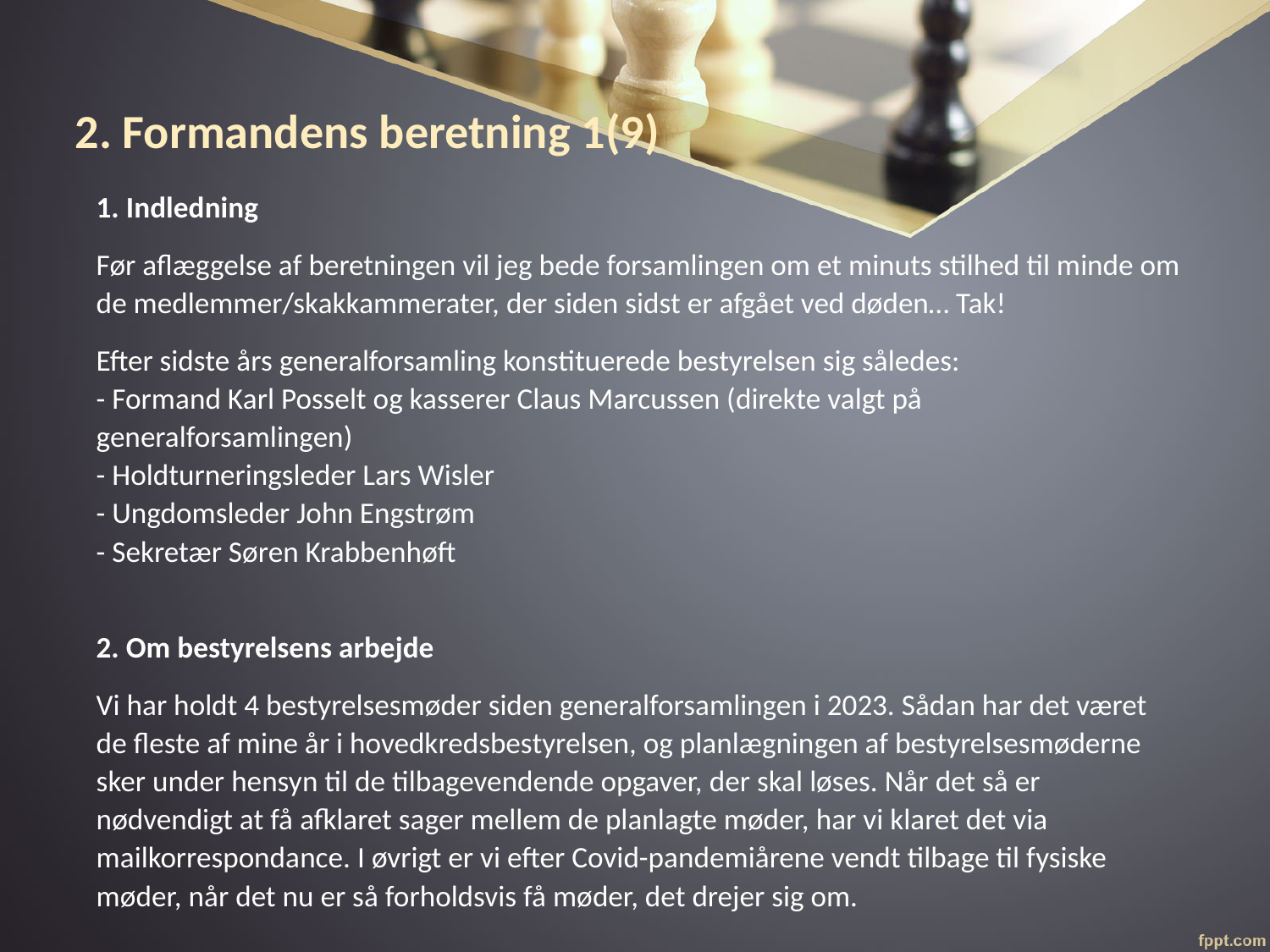

# 2. Formandens beretning 1(9)
1. Indledning
Før aflæggelse af beretningen vil jeg bede forsamlingen om et minuts stilhed til minde om de medlemmer/skakkammerater, der siden sidst er afgået ved døden… Tak!
Efter sidste års generalforsamling konstituerede bestyrelsen sig således:
- Formand Karl Posselt og kasserer Claus Marcussen (direkte valgt på generalforsamlingen)
- Holdturneringsleder Lars Wisler
- Ungdomsleder John Engstrøm
- Sekretær Søren Krabbenhøft
2. Om bestyrelsens arbejde
Vi har holdt 4 bestyrelsesmøder siden generalforsamlingen i 2023. Sådan har det været de fleste af mine år i hovedkredsbestyrelsen, og planlægningen af bestyrelsesmøderne sker under hensyn til de tilbagevendende opgaver, der skal løses. Når det så er nødvendigt at få afklaret sager mellem de planlagte møder, har vi klaret det via mailkorrespondance. I øvrigt er vi efter Covid-pandemiårene vendt tilbage til fysiske møder, når det nu er så forholdsvis få møder, det drejer sig om.